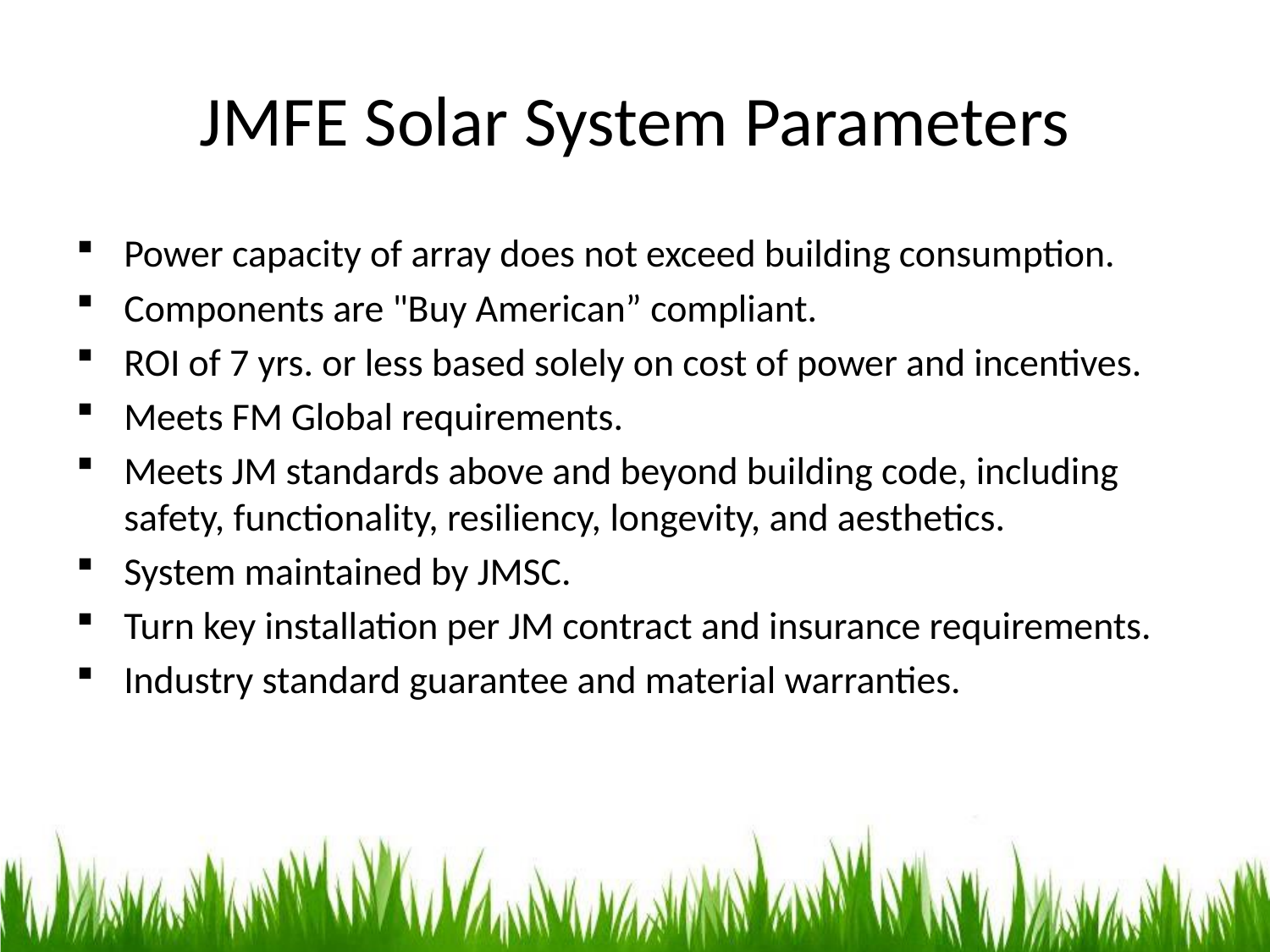

# JMFE Solar System Parameters
Power capacity of array does not exceed building consumption.
Components are "Buy American” compliant.
ROI of 7 yrs. or less based solely on cost of power and incentives.
Meets FM Global requirements.
Meets JM standards above and beyond building code, including safety, functionality, resiliency, longevity, and aesthetics.
System maintained by JMSC.
Turn key installation per JM contract and insurance requirements.
Industry standard guarantee and material warranties.